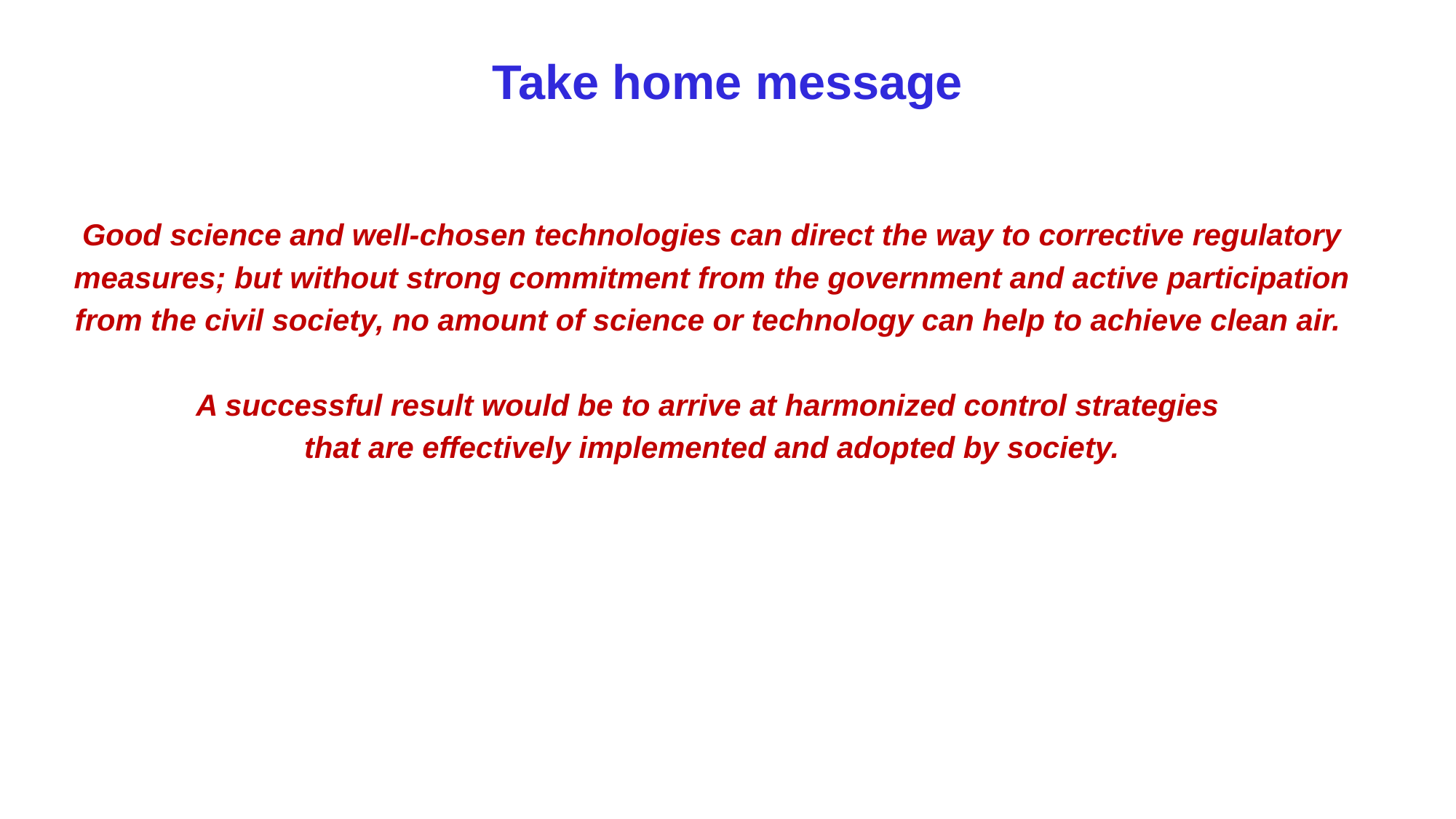

# Take home message
Good science and well-chosen technologies can direct the way to corrective regulatory measures; but without strong commitment from the government and active participation from the civil society, no amount of science or technology can help to achieve clean air.

A successful result would be to arrive at harmonized control strategies
that are effectively implemented and adopted by society.